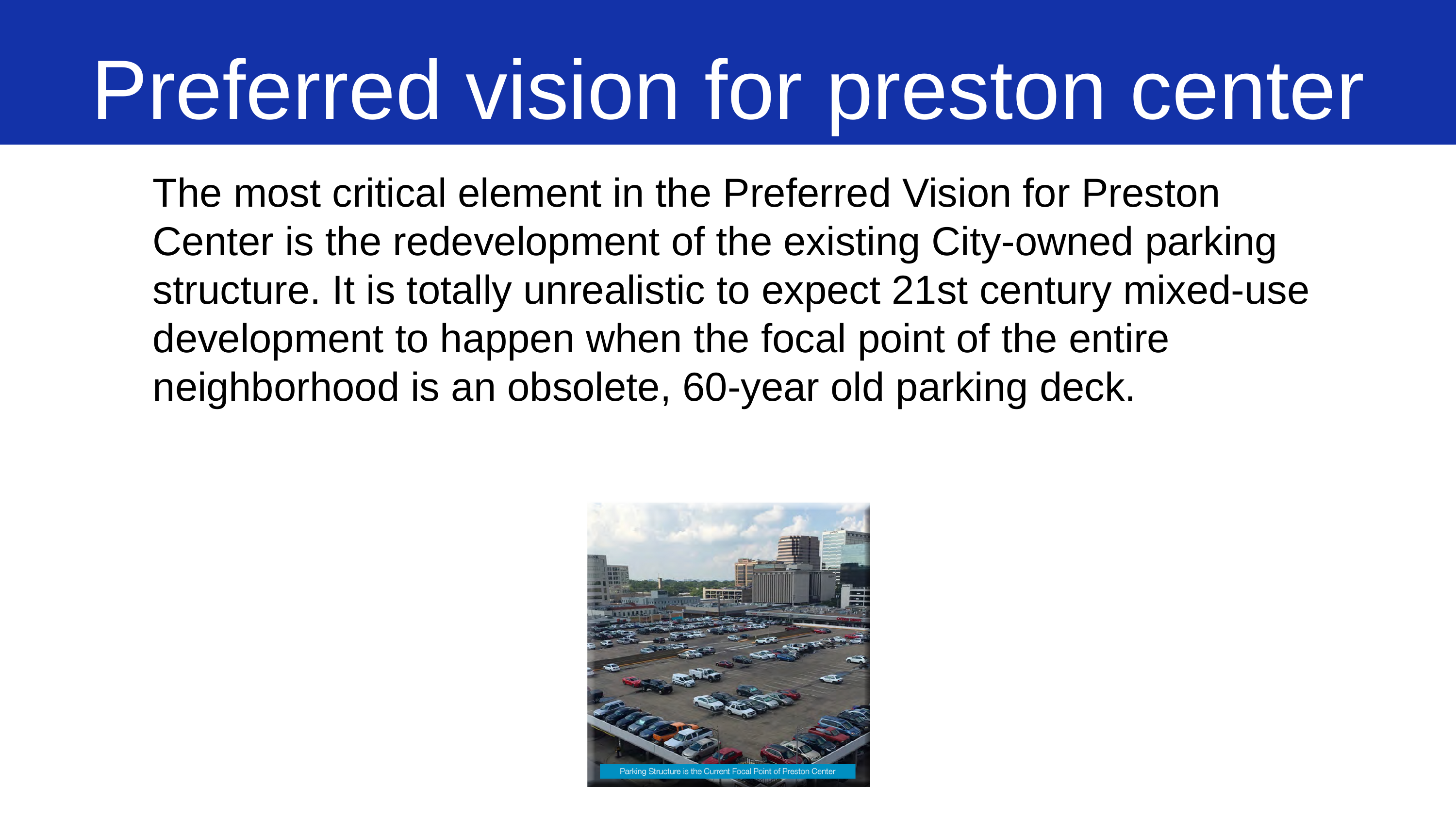

Preferred vision for preston center
The most critical element in the Preferred Vision for Preston Center is the redevelopment of the existing City-owned parking structure. It is totally unrealistic to expect 21st century mixed-use development to happen when the focal point of the entire neighborhood is an obsolete, 60-year old parking deck.